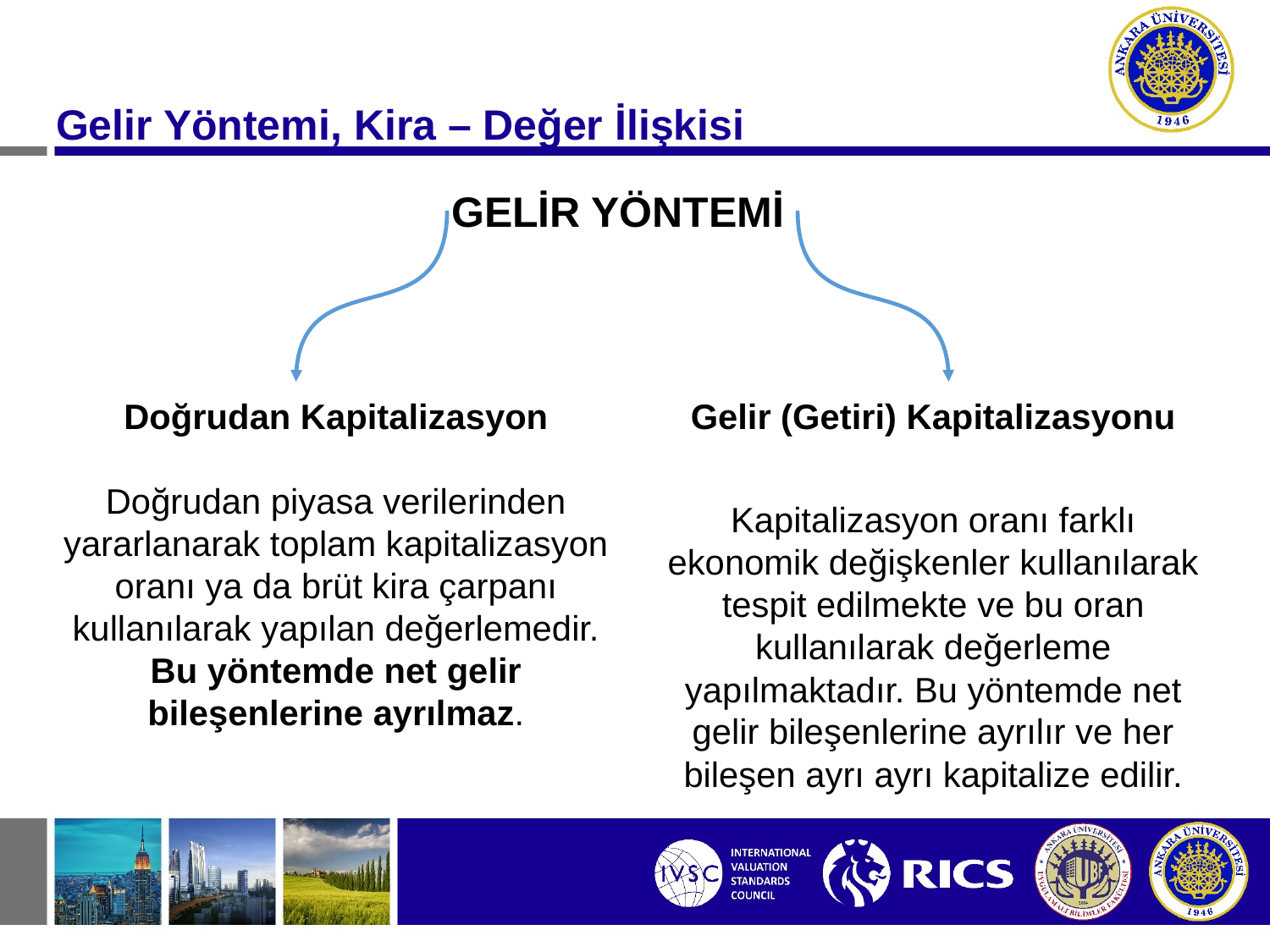

#
Gelir Yöntemi, Kira – Değer İlişkisi
GELİR YÖNTEMİ
Doğrudan Kapitalizasyon

Doğrudan piyasa verilerinden yararlanarak toplam kapitalizasyon oranı ya da brüt kira çarpanı kullanılarak yapılan değerlemedir. Bu yöntemde net gelir bileşenlerine ayrılmaz.
Gelir (Getiri) Kapitalizasyonu

Kapitalizasyon oranı farklı ekonomik değişkenler kullanılarak tespit edilmekte ve bu oran kullanılarak değerleme yapılmaktadır. Bu yöntemde net gelir bileşenlerine ayrılır ve her bileşen ayrı ayrı kapitalize edilir.